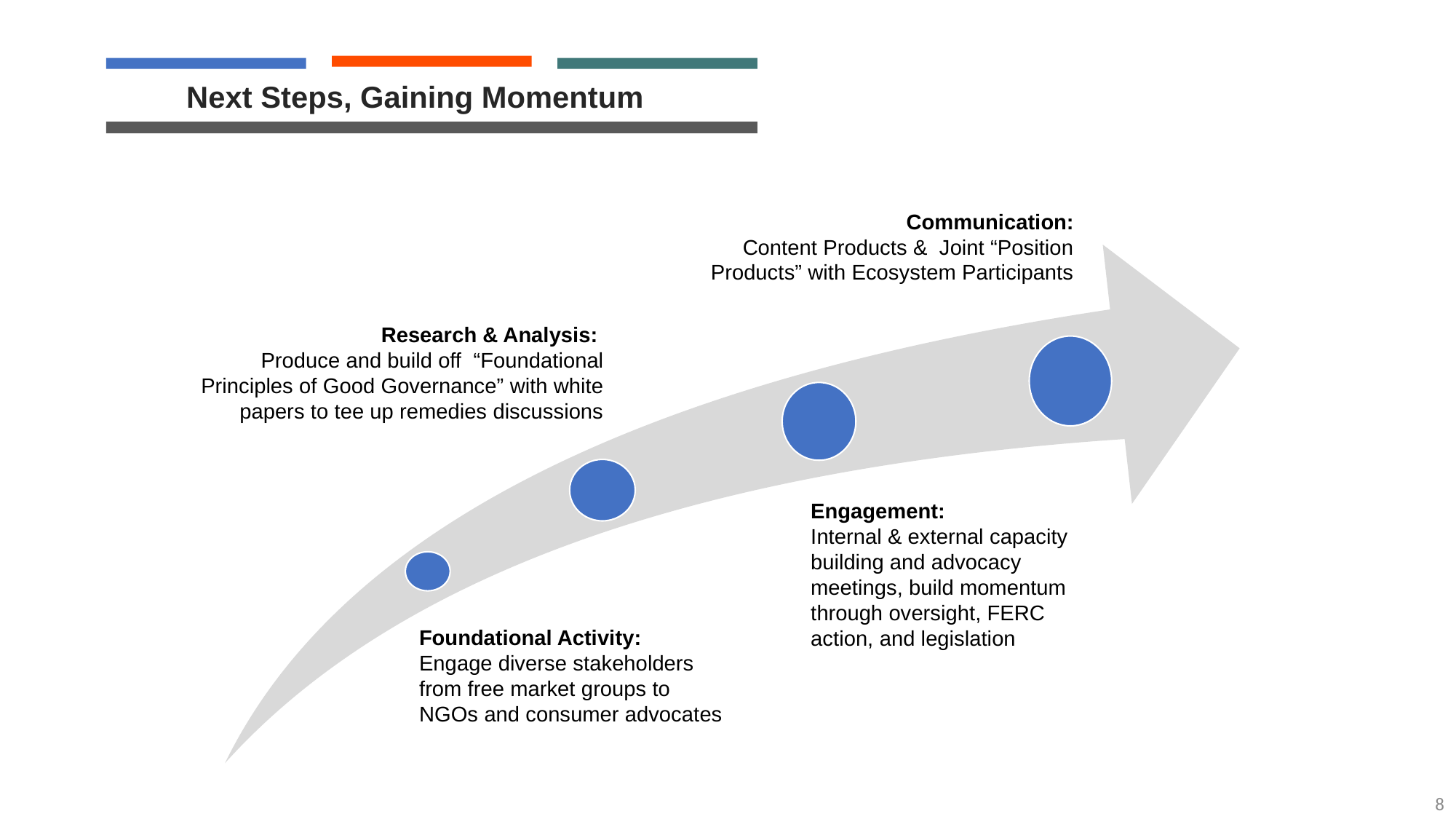

Next Steps, Gaining Momentum

Foundational Activity:
Engage diverse stakeholders from free market groups to NGOs and consumer advocates
Research & Analysis:
Produce and build off  “Foundational Principles of Good Governance” with white papers to tee up remedies discussions
Engagement:
Internal & external capacity building and advocacy meetings, build momentum through oversight, FERC action, and legislation
Communication:
Content Products &  Joint “Position Products” with Ecosystem Participants
8